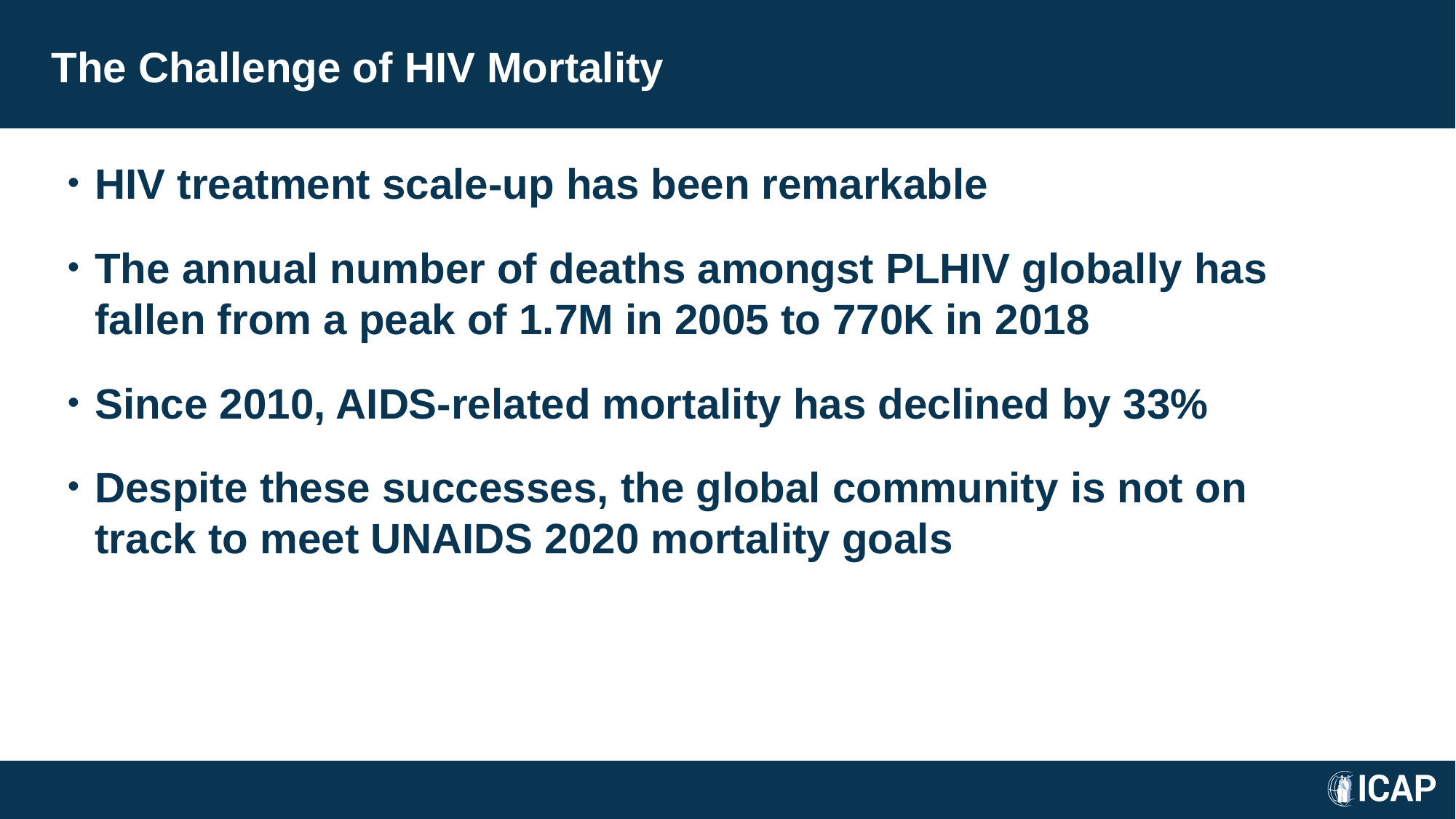

# The Challenge of HIV Mortality
HIV treatment scale-up has been remarkable
The annual number of deaths amongst PLHIV globally has fallen from a peak of 1.7M in 2005 to 770K in 2018
Since 2010, AIDS-related mortality has declined by 33%
Despite these successes, the global community is not on track to meet UNAIDS 2020 mortality goals